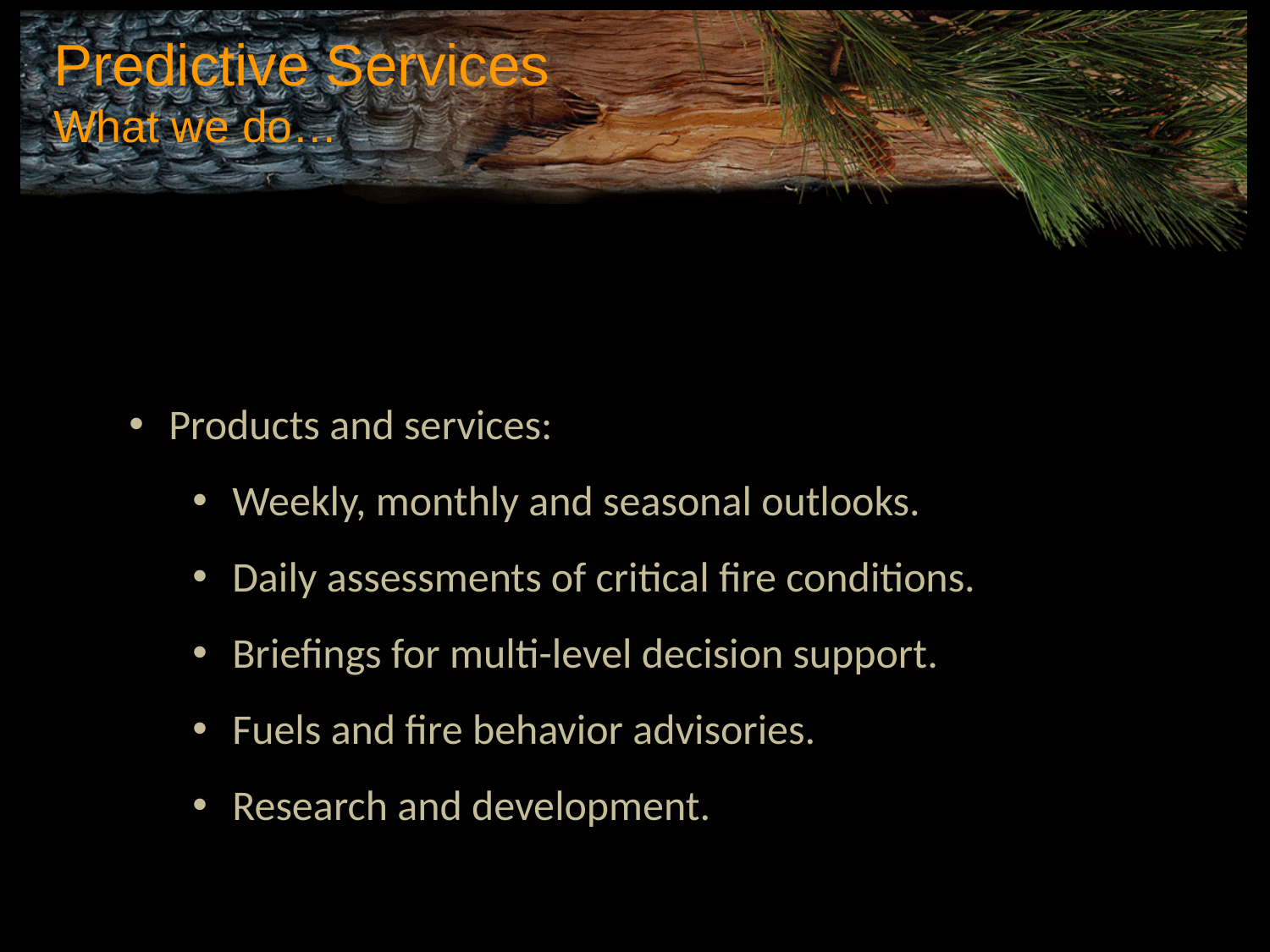

# Predictive Services What we do…
Products and services:
Weekly, monthly and seasonal outlooks.
Daily assessments of critical fire conditions.
Briefings for multi-level decision support.
Fuels and fire behavior advisories.
Research and development.